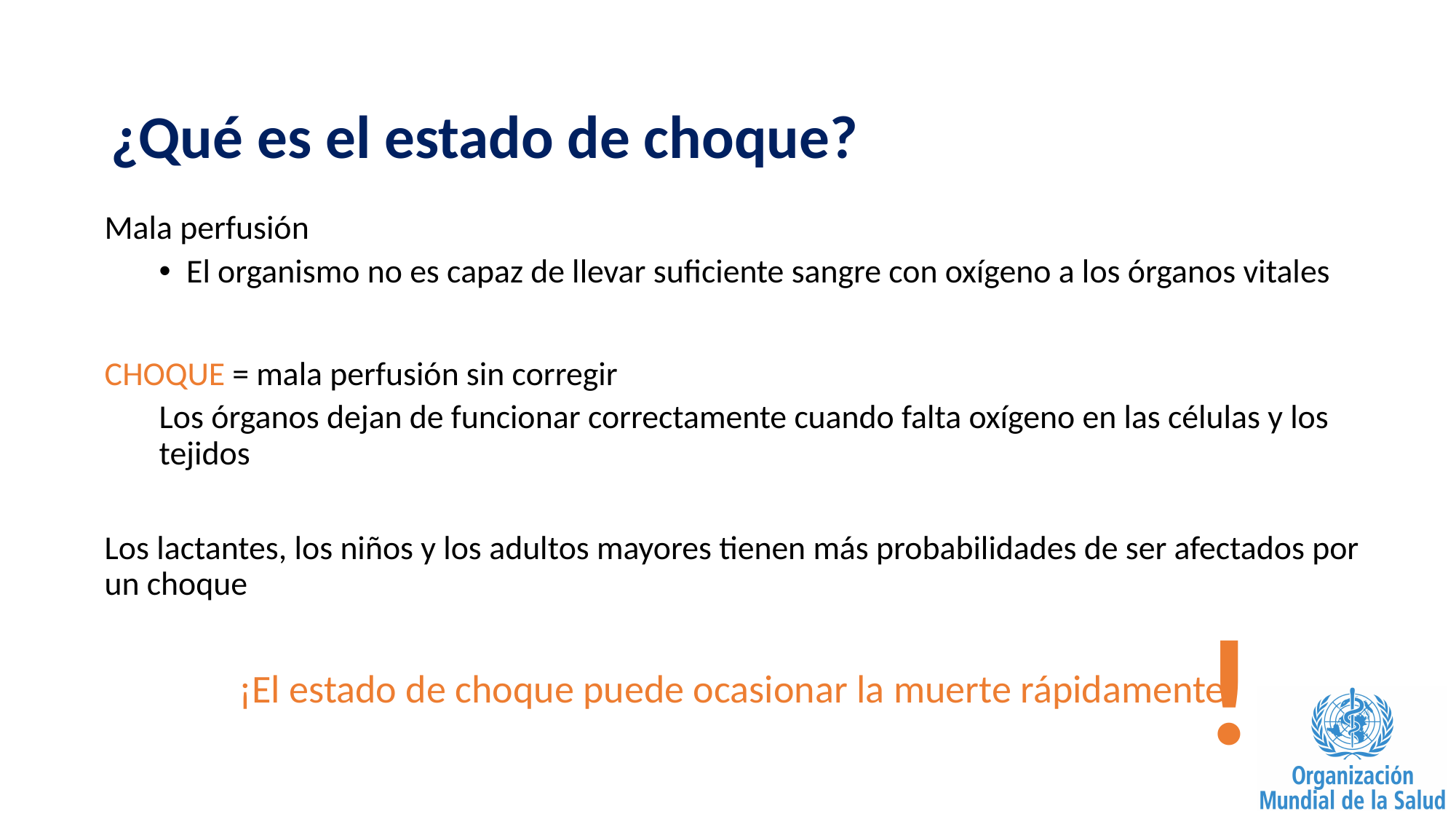

# ¿Qué es el estado de choque?
Mala perfusión
El organismo no es capaz de llevar suficiente sangre con oxígeno a los órganos vitales

CHOQUE = mala perfusión sin corregir
Los órganos dejan de funcionar correctamente cuando falta oxígeno en las células y los tejidos

Los lactantes, los niños y los adultos mayores tienen más probabilidades de ser afectados por un choque

¡El estado de choque puede ocasionar la muerte rápidamente!
!